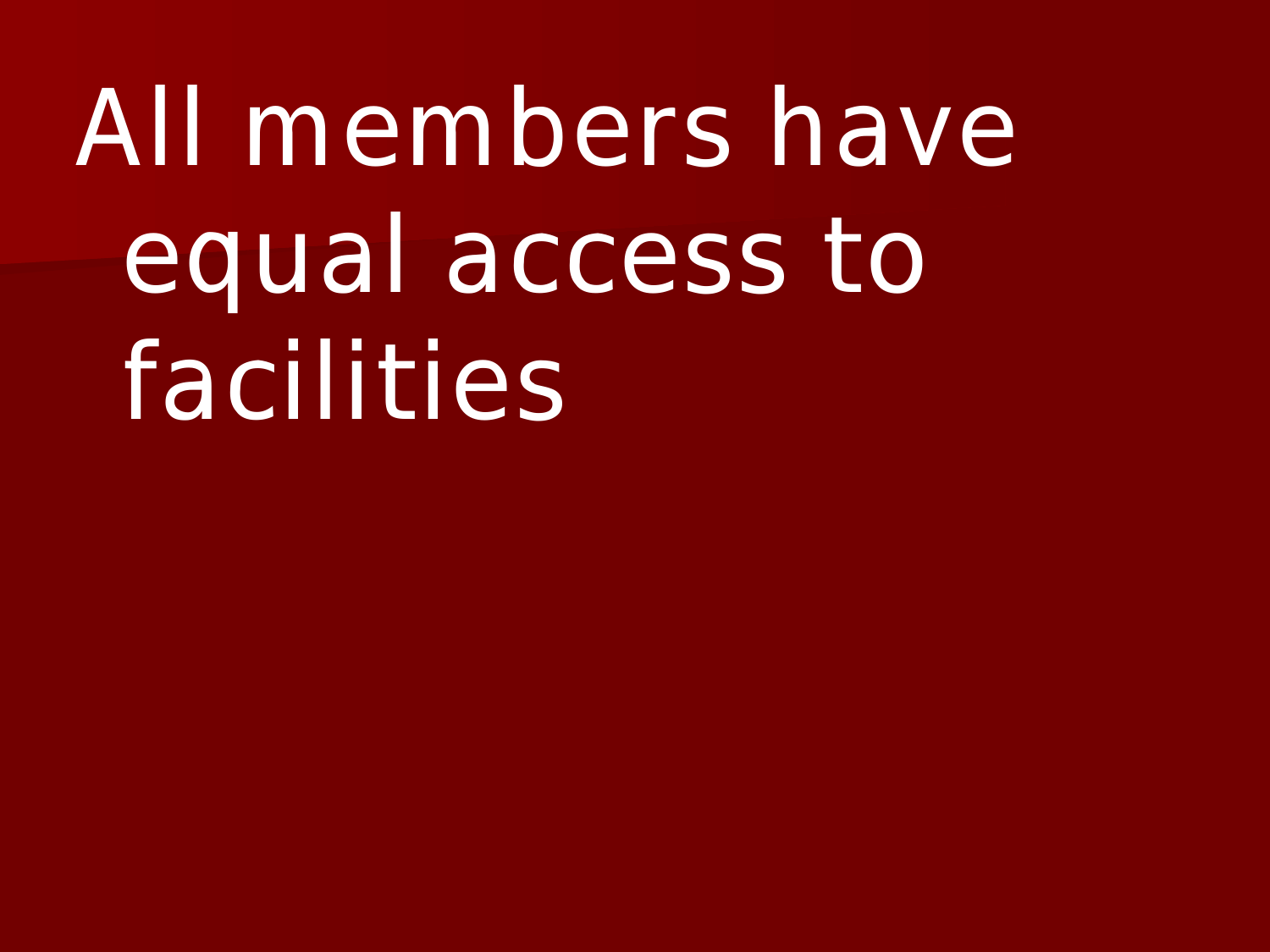

All members have equal access to facilities